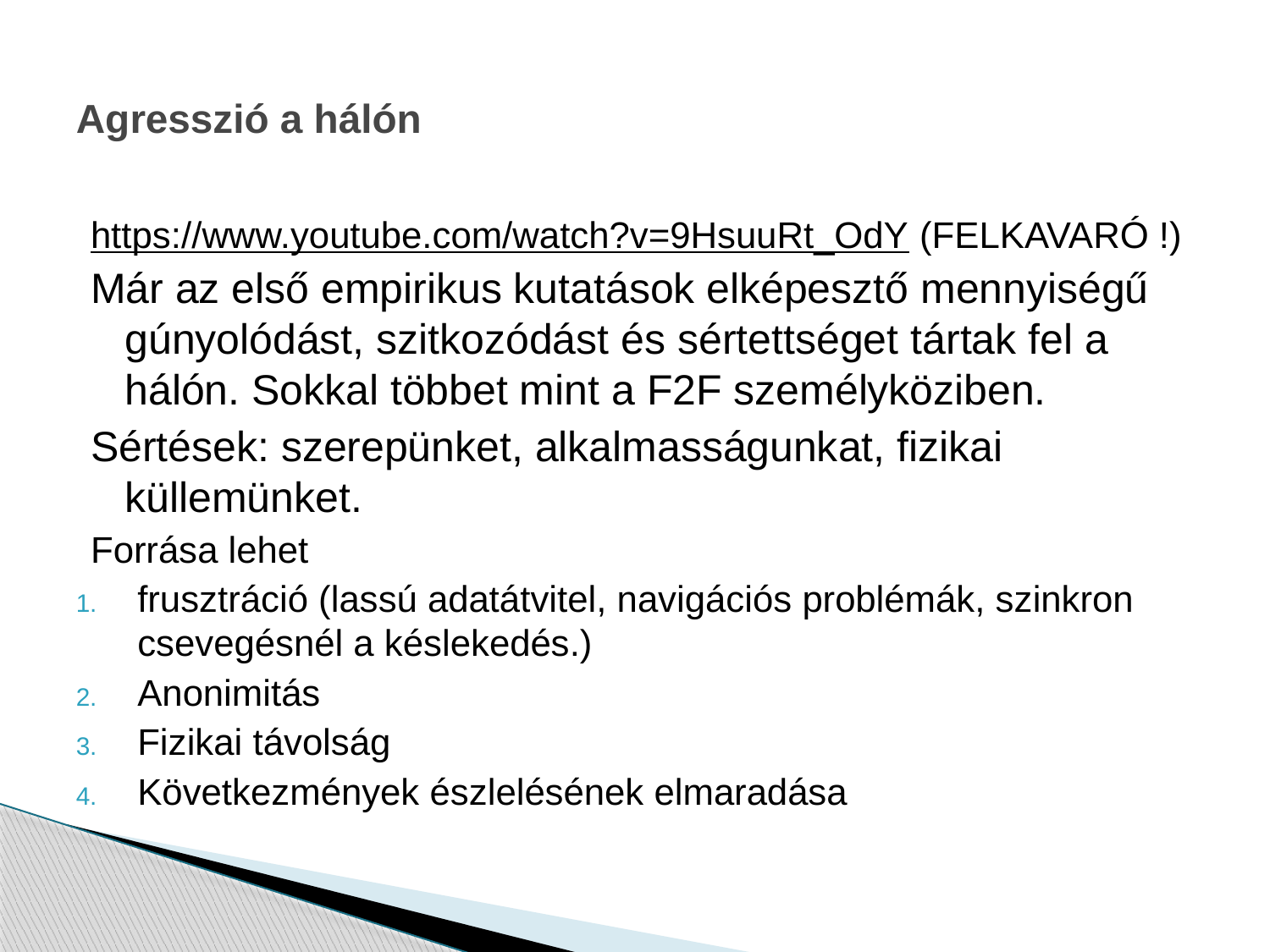

# Agresszió a hálón
https://www.youtube.com/watch?v=9HsuuRt_OdY (FELKAVARÓ !)
Már az első empirikus kutatások elképesztő mennyiségű gúnyolódást, szitkozódást és sértettséget tártak fel a hálón. Sokkal többet mint a F2F személyköziben.
Sértések: szerepünket, alkalmasságunkat, fizikai küllemünket.
Forrása lehet
frusztráció (lassú adatátvitel, navigációs problémák, szinkron csevegésnél a késlekedés.)
Anonimitás
Fizikai távolság
Következmények észlelésének elmaradása